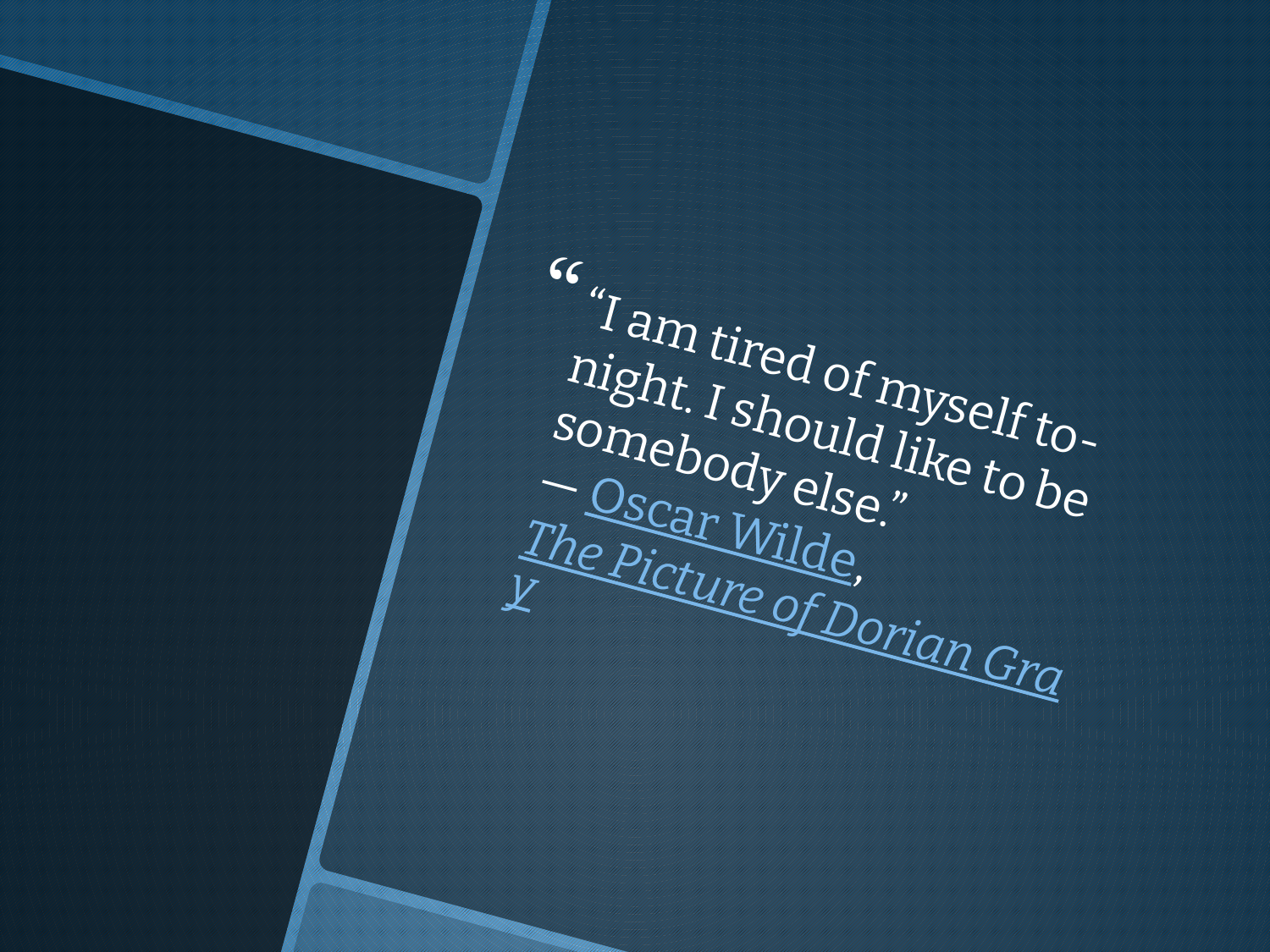

“I am tired of myself to-night. I should like to be somebody else.”
― Oscar Wilde, The Picture of Dorian Gray
#